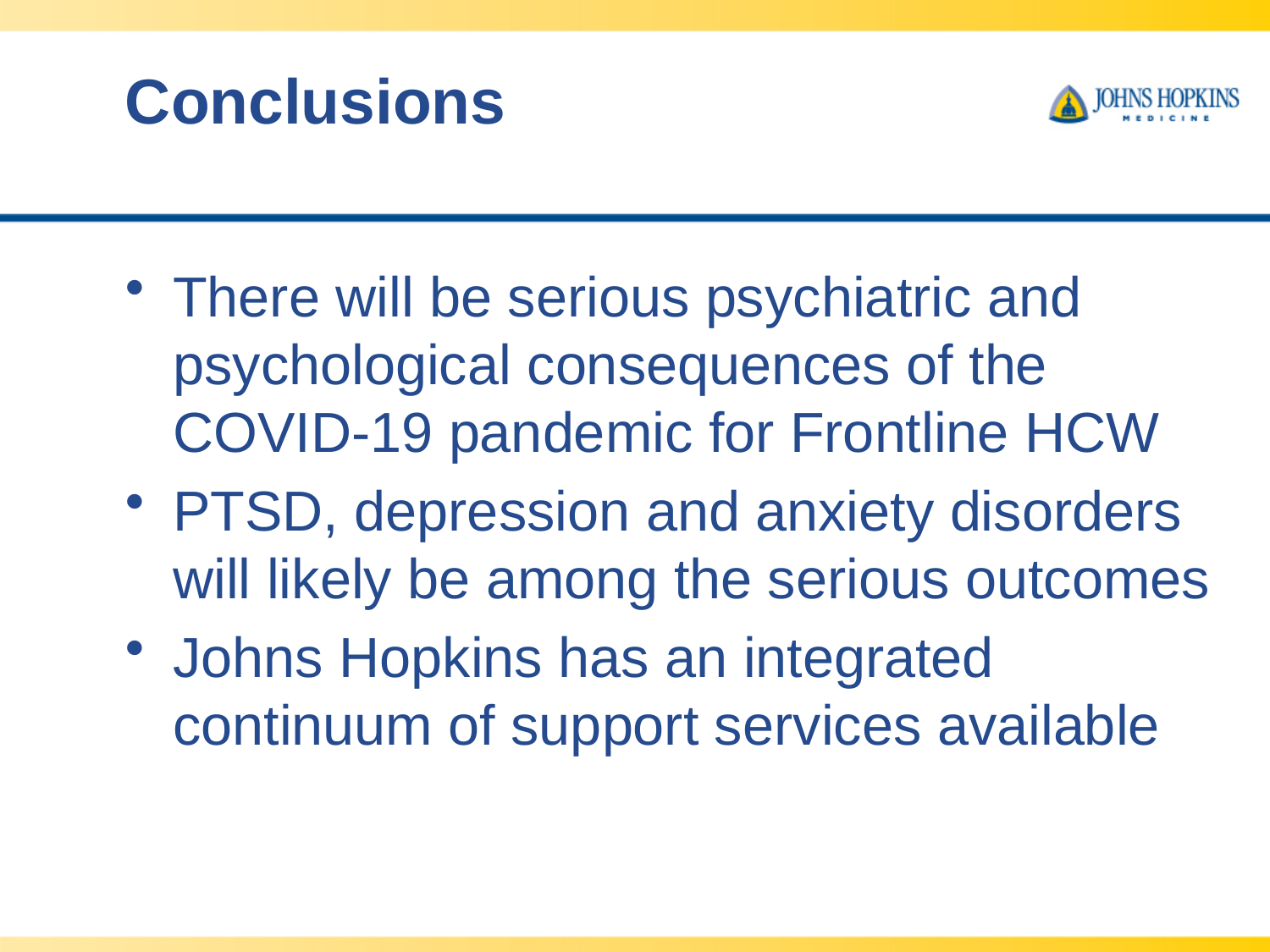

# Conclusions
There will be serious psychiatric and psychological consequences of the COVID-19 pandemic for Frontline HCW
PTSD, depression and anxiety disorders will likely be among the serious outcomes
Johns Hopkins has an integrated continuum of support services available